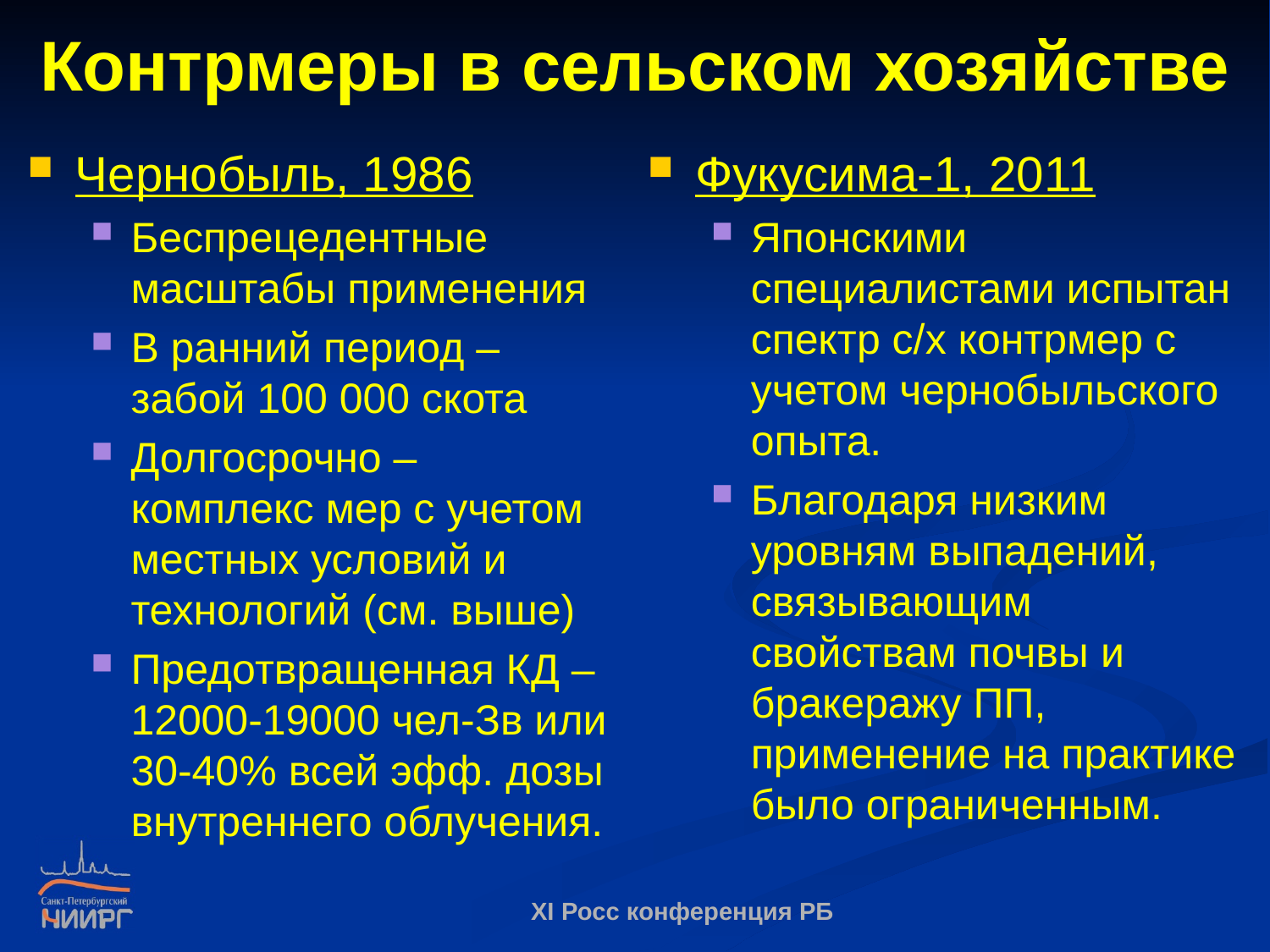

# Контрмеры в сельском хозяйстве
Чернобыль, 1986
Беспрецедентные масштабы применения
В ранний период – забой 100 000 скота
Долгосрочно – комплекс мер с учетом местных условий и технологий (см. выше)
Предотвращенная КД – 12000-19000 чел-Зв или 30-40% всей эфф. дозы внутреннего облучения.

Фукусима-1, 2011
Японскими специалистами испытан спектр с/х контрмер с учетом чернобыльского опыта.
Благодаря низким уровням выпадений, связывающим свойствам почвы и бракеражу ПП, применение на практике было ограниченным.
XI Росс конференция РБ